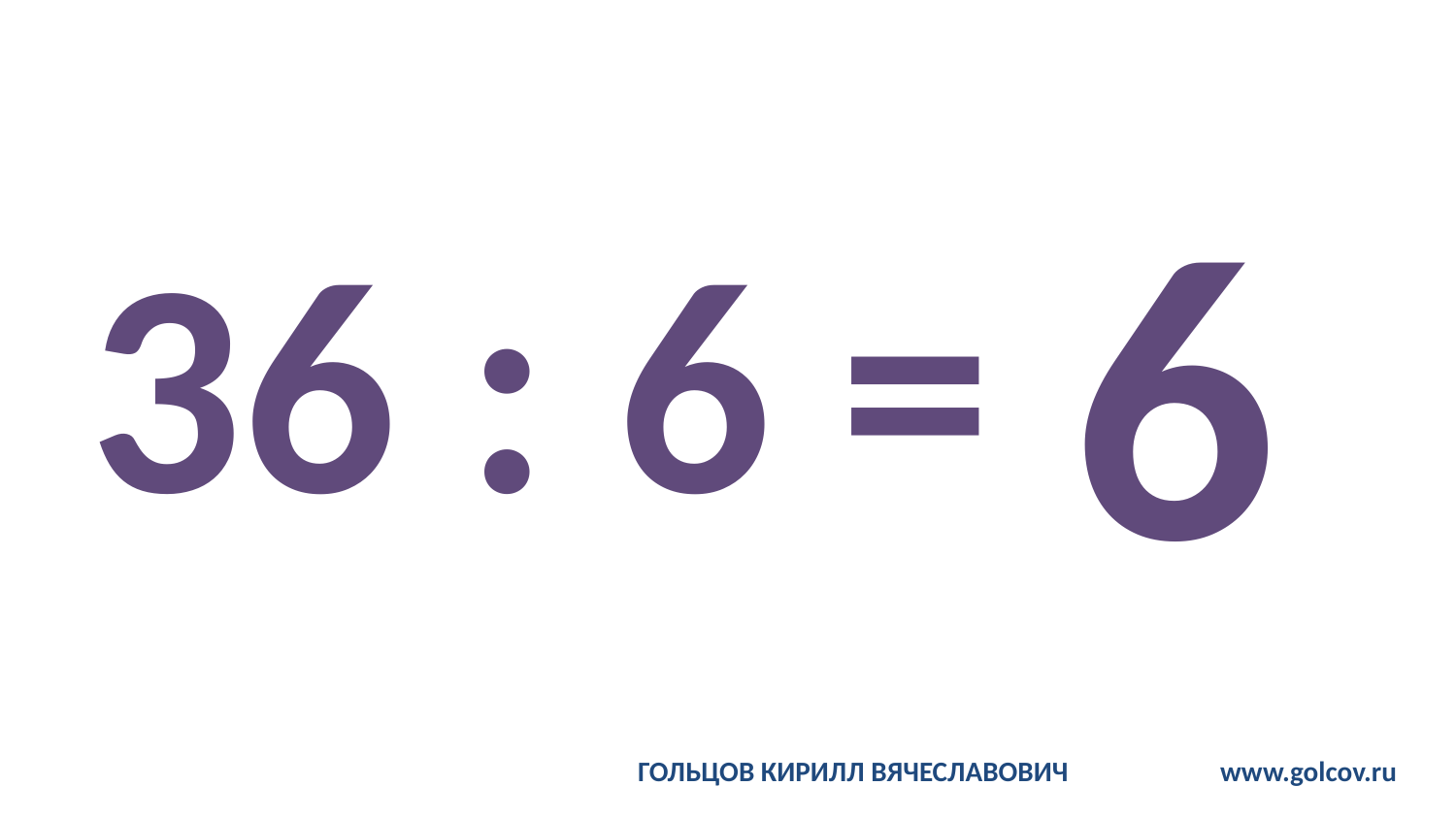

# 36 : 6 =
6
ГОЛЬЦОВ КИРИЛЛ ВЯЧЕСЛАВОВИЧ		www.golcov.ru